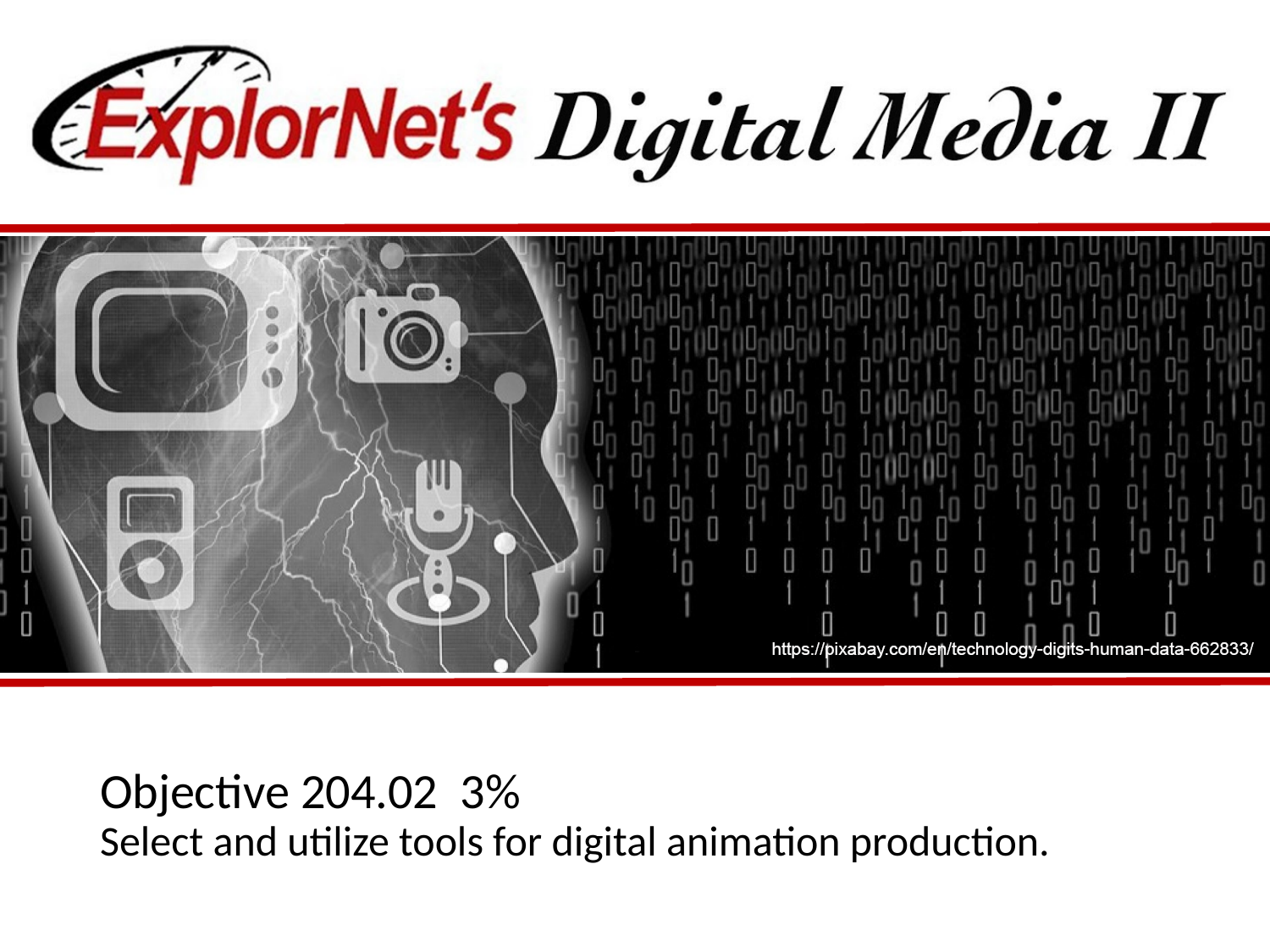

# Objective 204.02  3% Select and utilize tools for digital animation production.